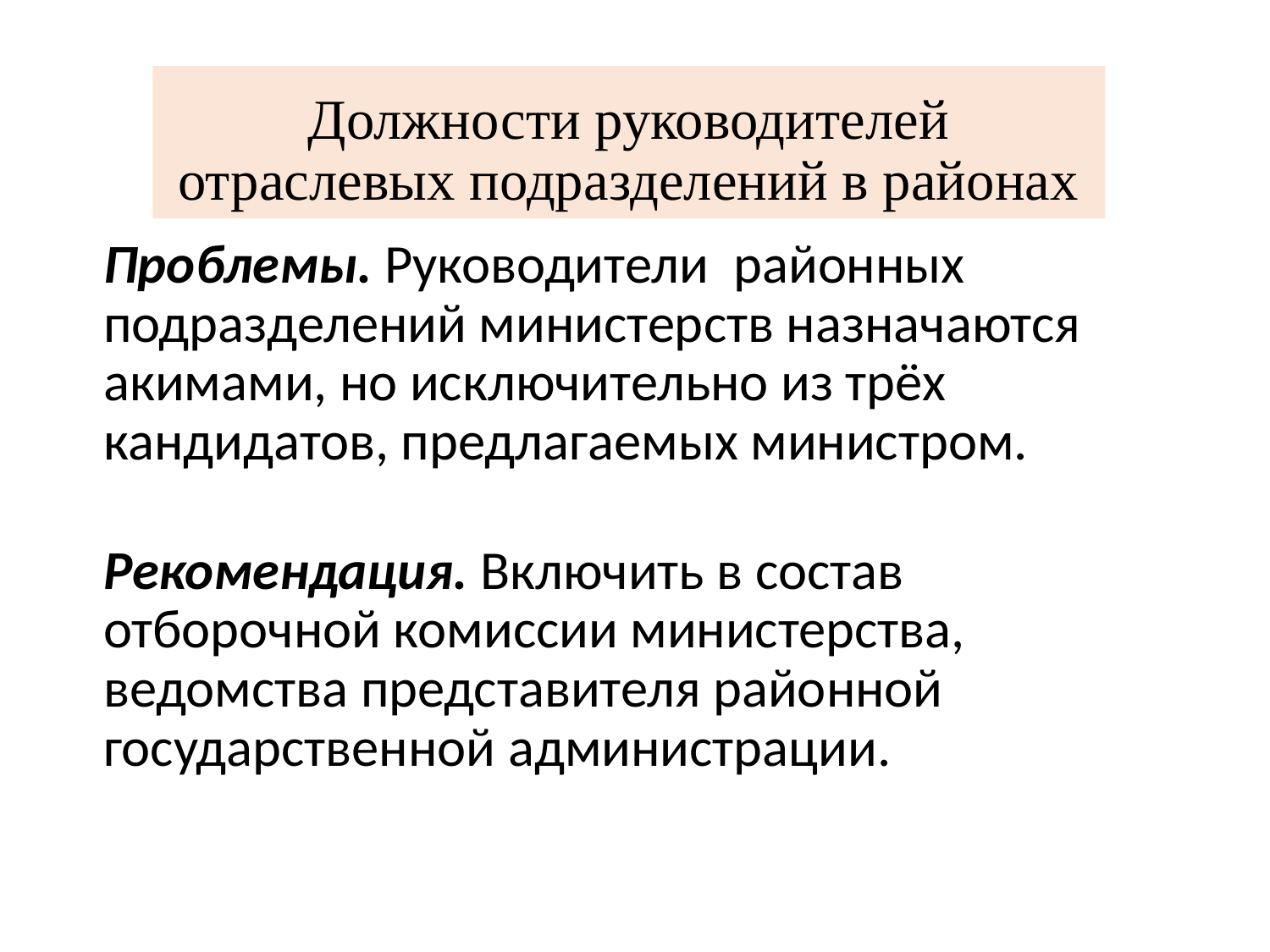

# Должности руководителей отраслевых подразделений в районах
Проблемы. Руководители  районных подразделений министерств назначаются  акимами, но исключительно из трёх кандидатов, предлагаемых министром.

Рекомендация. Включить в состав отборочной комиссии министерства, ведомства представителя районной государственной администрации.